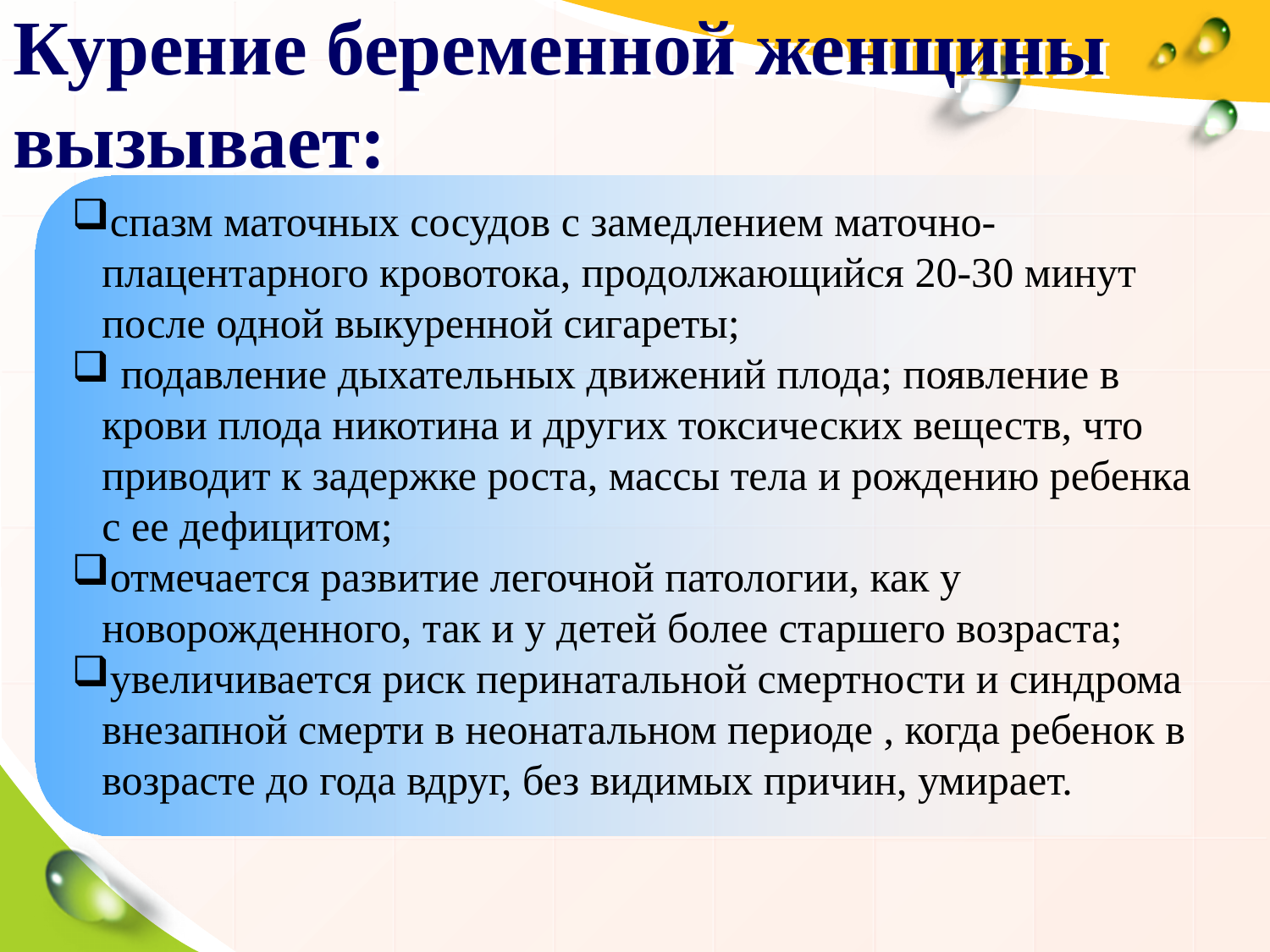

# Курение беременной женщины вызывает:

спазм маточных сосудов с замедлением маточно-плацентарного кровотока, продолжающийся 20-30 минут после одной выкуренной сигареты;
 подавление дыхательных движений плода; появление в крови плода никотина и других токсических веществ, что приводит к задержке роста, массы тела и рождению ребенка с ее дефицитом;
отмечается развитие легочной патологии, как у новорожденного, так и у детей более старшего возраста;
увеличивается риск перинатальной смертности и синдрома внезапной смерти в неонатальном периоде , когда ребенок в возрасте до года вдруг, без видимых причин, умирает.